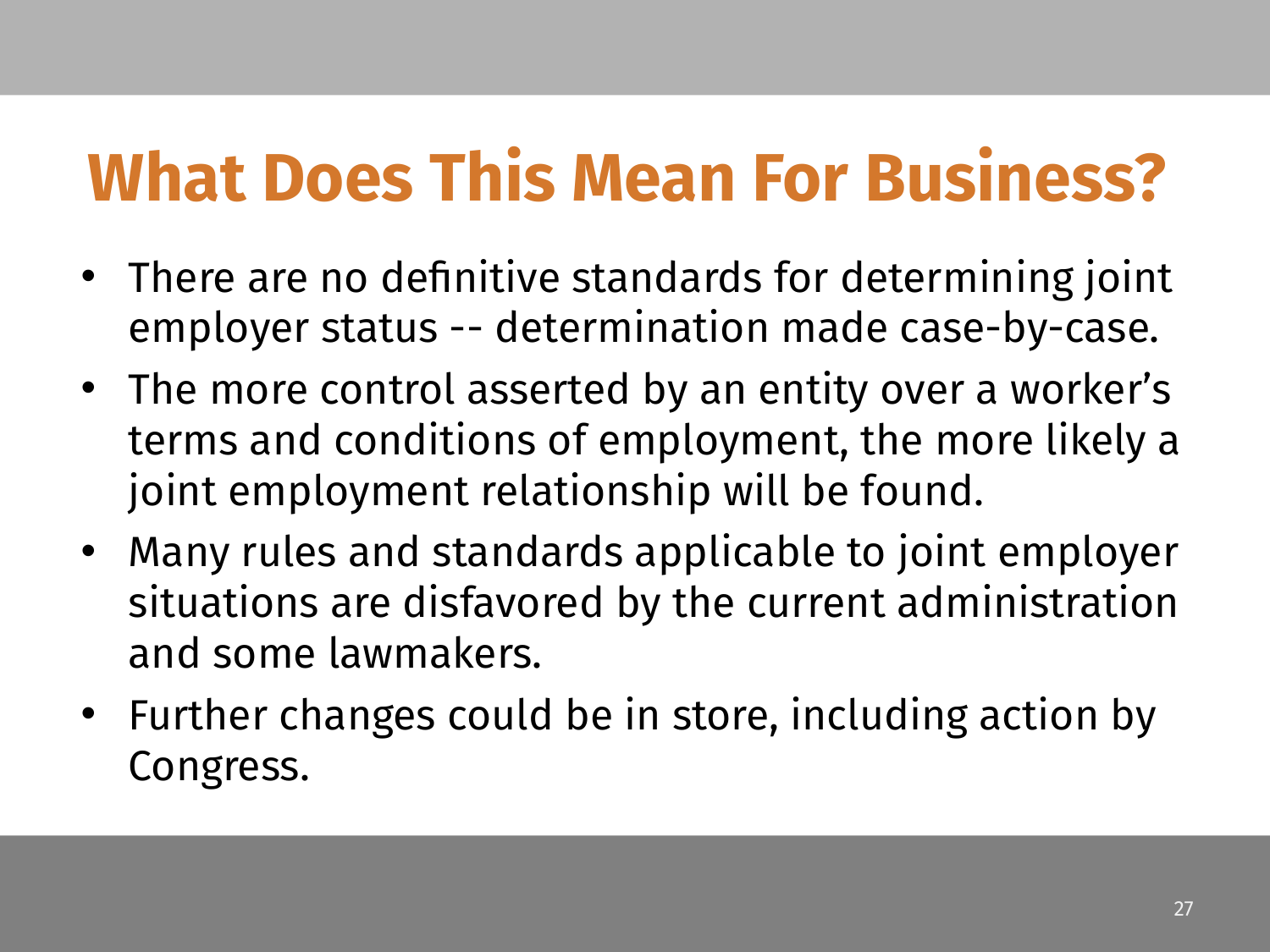

# What Does This Mean For Business?
There are no definitive standards for determining joint employer status -- determination made case-by-case.
The more control asserted by an entity over a worker’s terms and conditions of employment, the more likely a joint employment relationship will be found.
Many rules and standards applicable to joint employer situations are disfavored by the current administration and some lawmakers.
Further changes could be in store, including action by Congress.
27